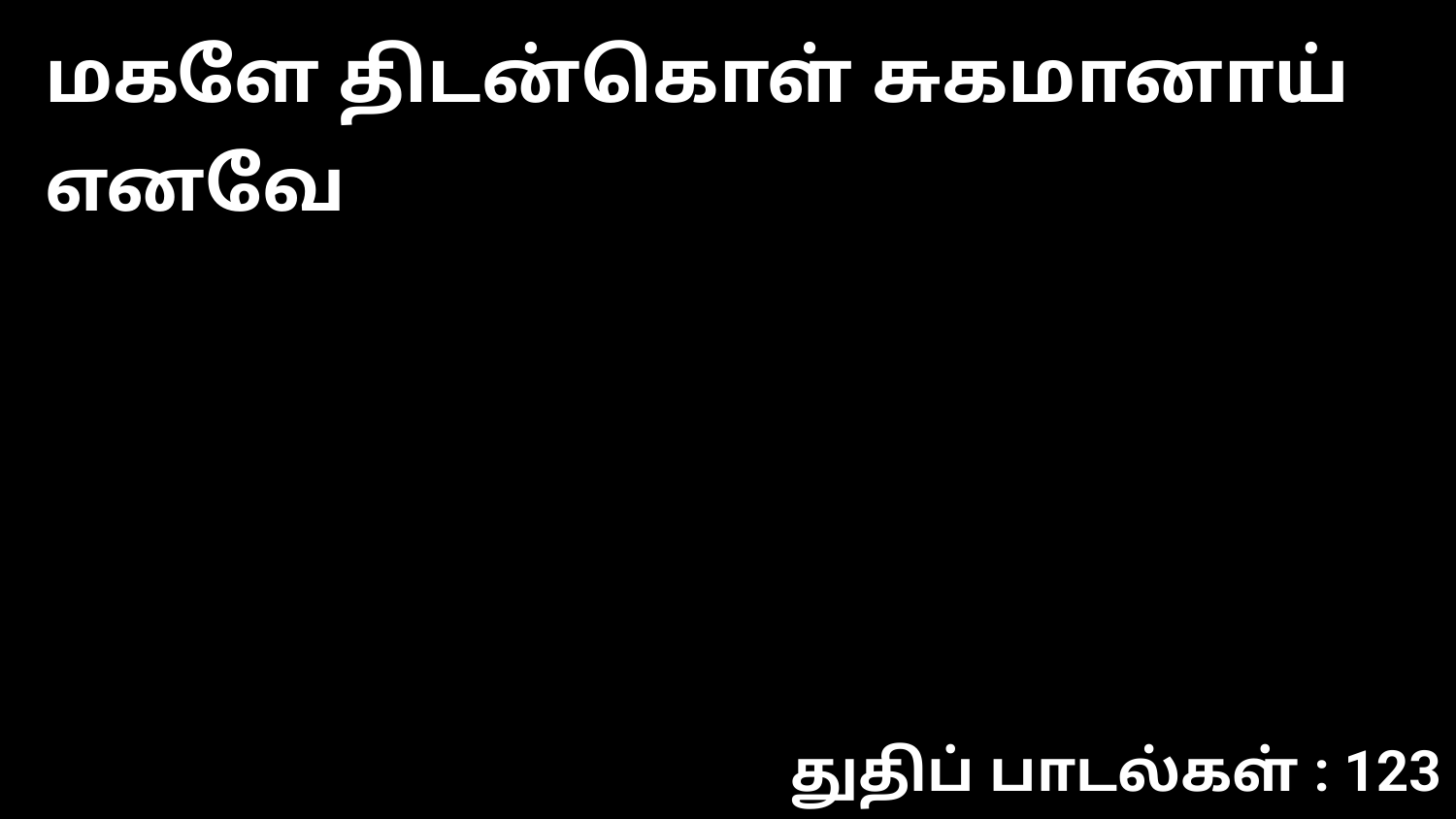

மகளே திடன்கொள் சுகமானாய் எனவே
துதிப் பாடல்கள் : 123